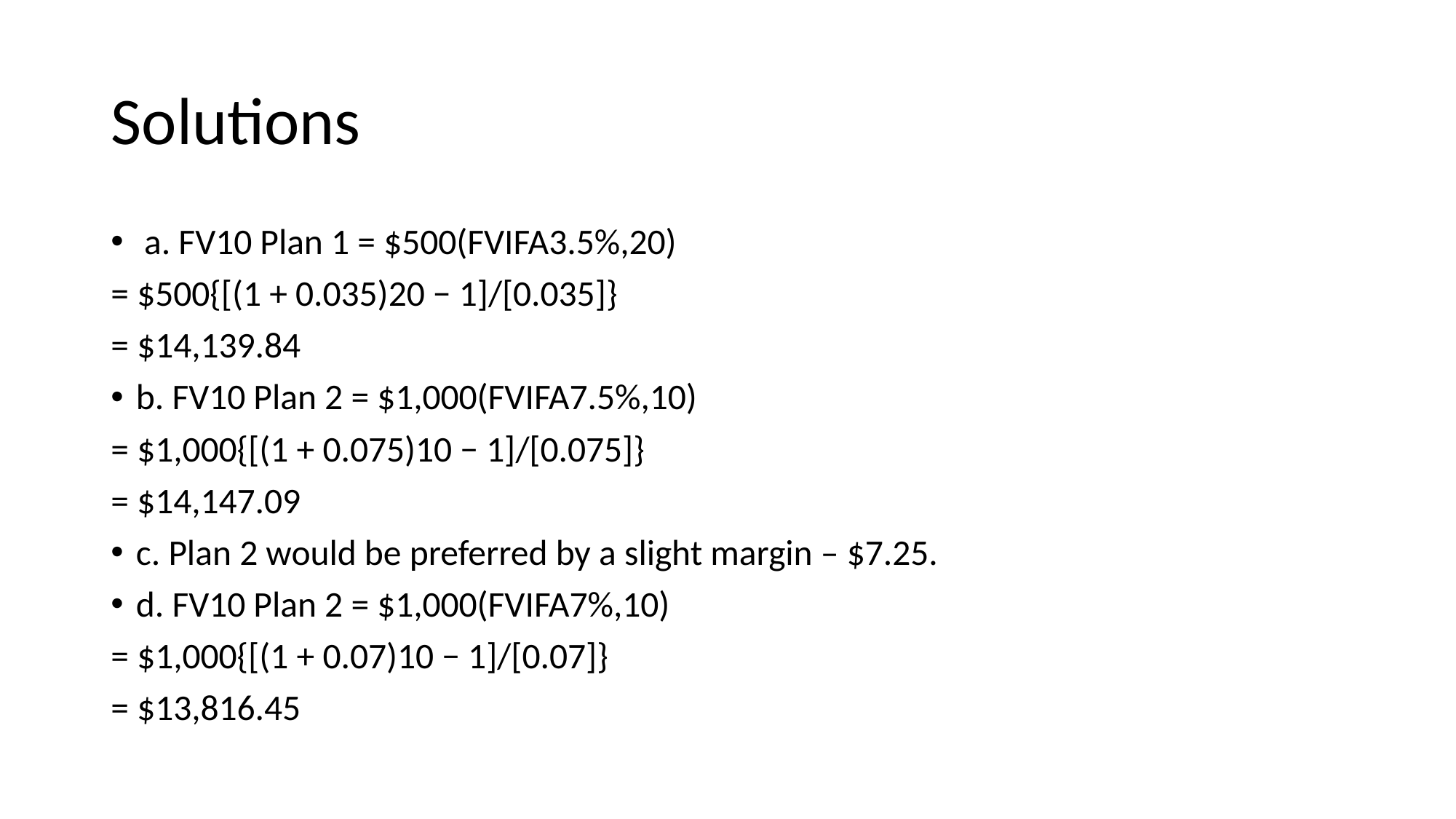

# Solutions
 a. FV10 Plan 1 = $500(FVIFA3.5%,20)
= $500{[(1 + 0.035)20 − 1]/[0.035]}
= $14,139.84
b. FV10 Plan 2 = $1,000(FVIFA7.5%,10)
= $1,000{[(1 + 0.075)10 − 1]/[0.075]}
= $14,147.09
c. Plan 2 would be preferred by a slight margin – $7.25.
d. FV10 Plan 2 = $1,000(FVIFA7%,10)
= $1,000{[(1 + 0.07)10 − 1]/[0.07]}
= $13,816.45